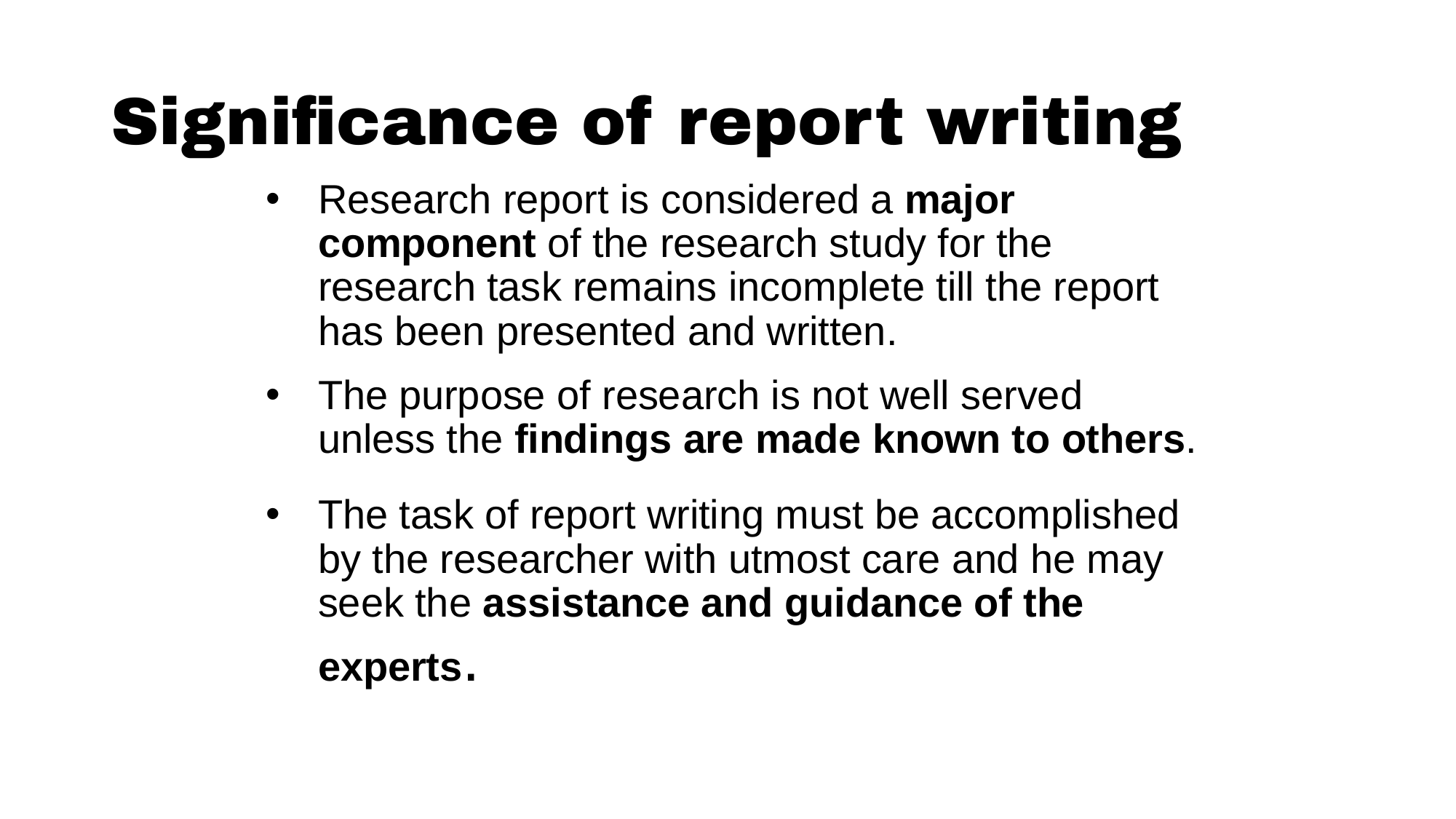

# Significance of report writing
Research report is considered a major component of the research study for the research task remains incomplete till the report has been presented and written.
The purpose of research is not well served unless the findings are made known to others.
The task of report writing must be accomplished by the researcher with utmost care and he may seek the assistance and guidance of the experts.